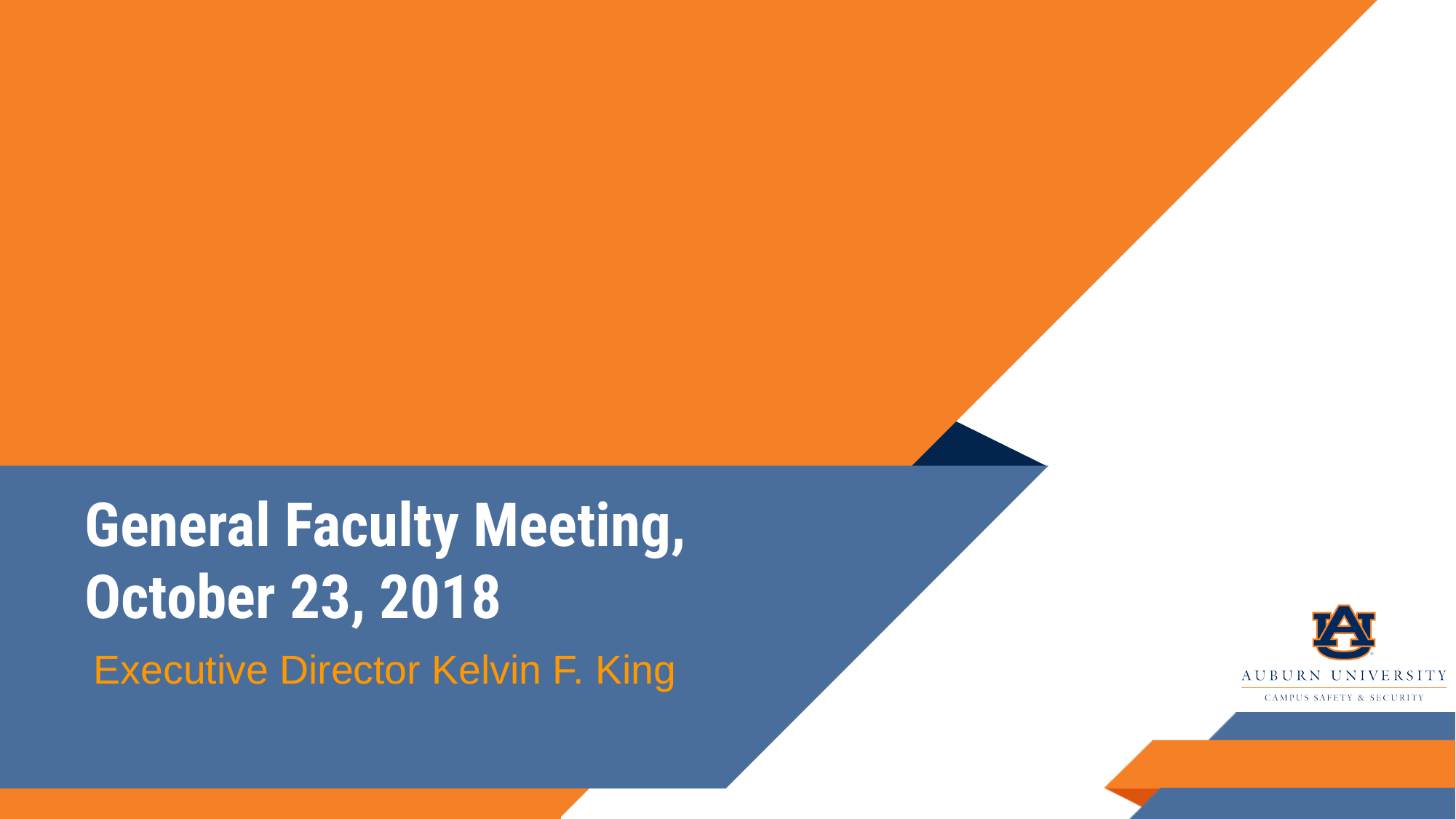

# General Faculty Meeting, October 23, 2018
Executive Director Kelvin F. King